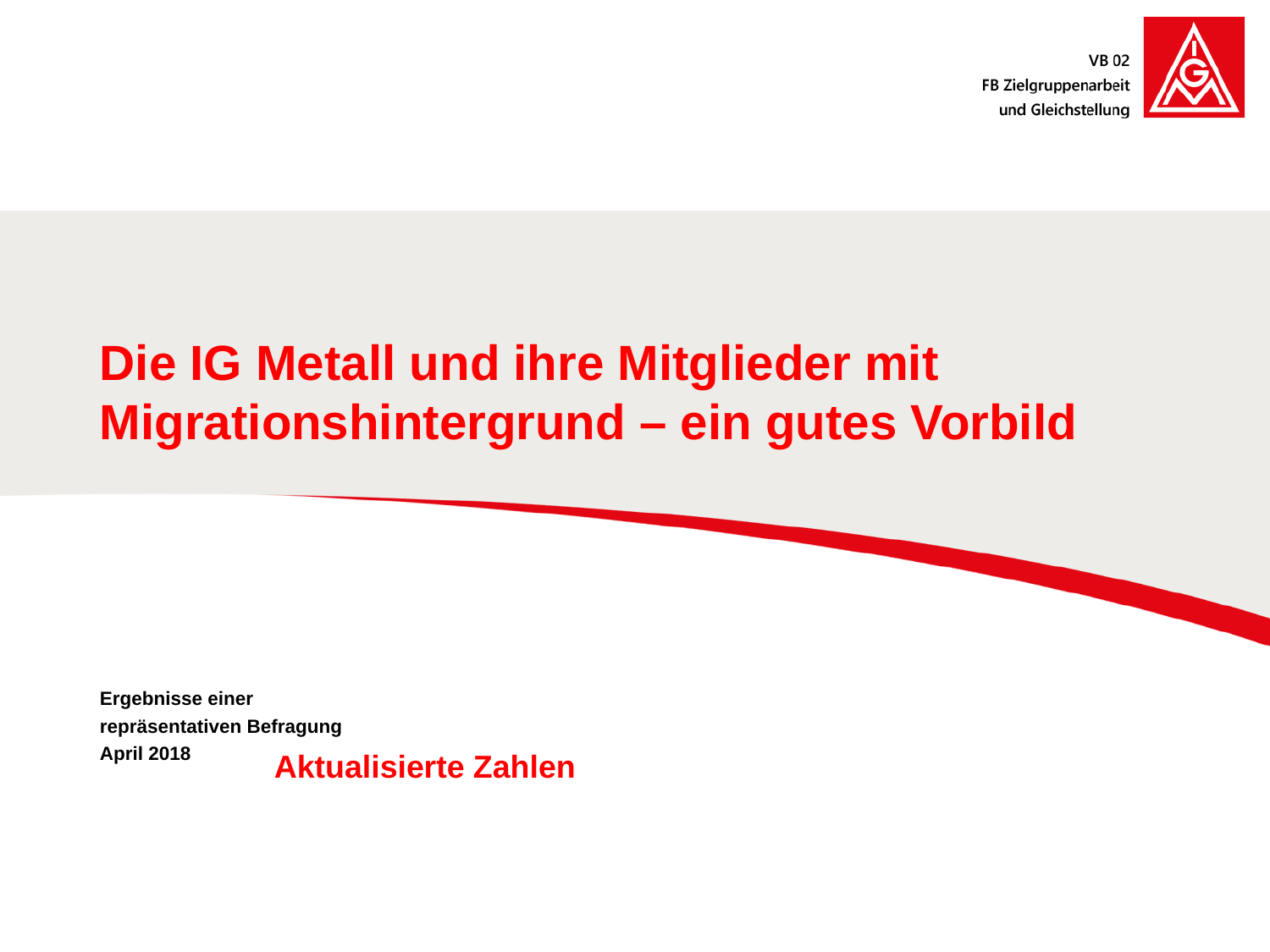

Die IG Metall und ihre Mitglieder mit Migrationshintergrund – ein gutes Vorbild

Ergebnisse einer
repräsentativen Befragung
April 2018

Aktualisierte Zahlen